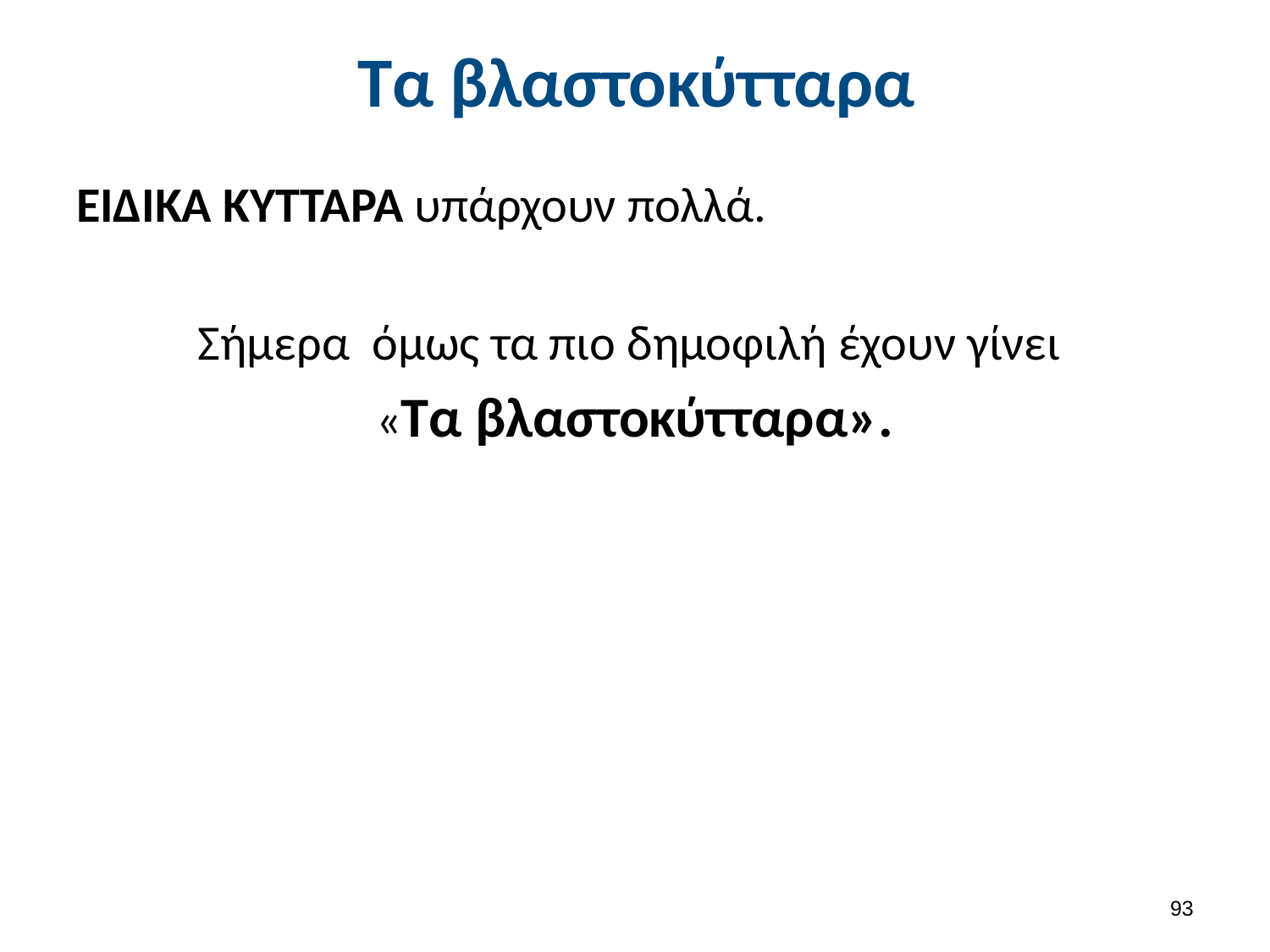

# Τα βλαστοκύτταρα
ΕΙΔΙΚΑ ΚΥΤΤΑΡΑ υπάρχουν πολλά.

Σήμερα  όμως τα πιο δημοφιλή έχουν γίνει
«Τα βλαστοκύτταρα».

93